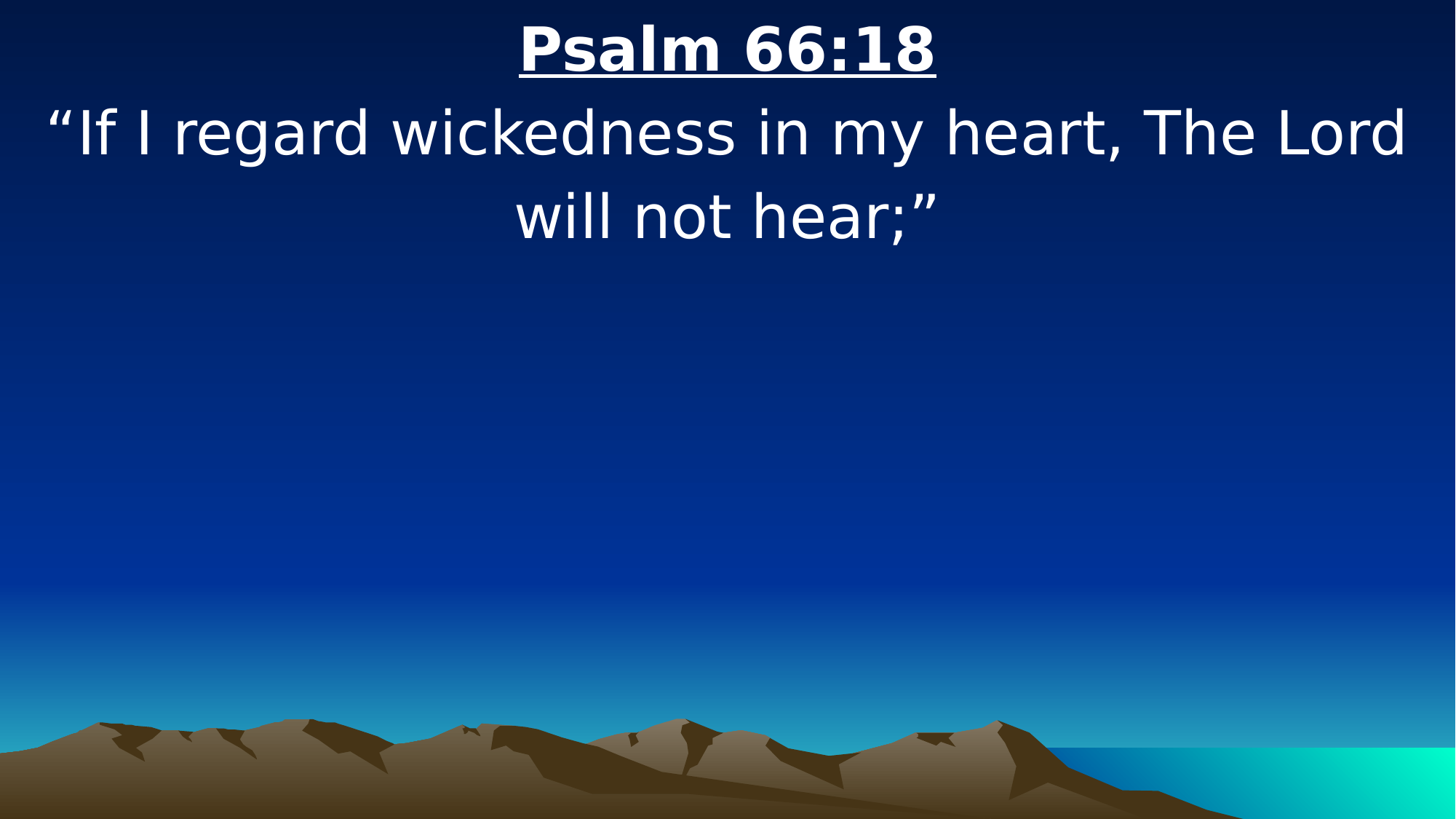

Psalm 66:18
“If I regard wickedness in my heart, The Lord will not hear;”